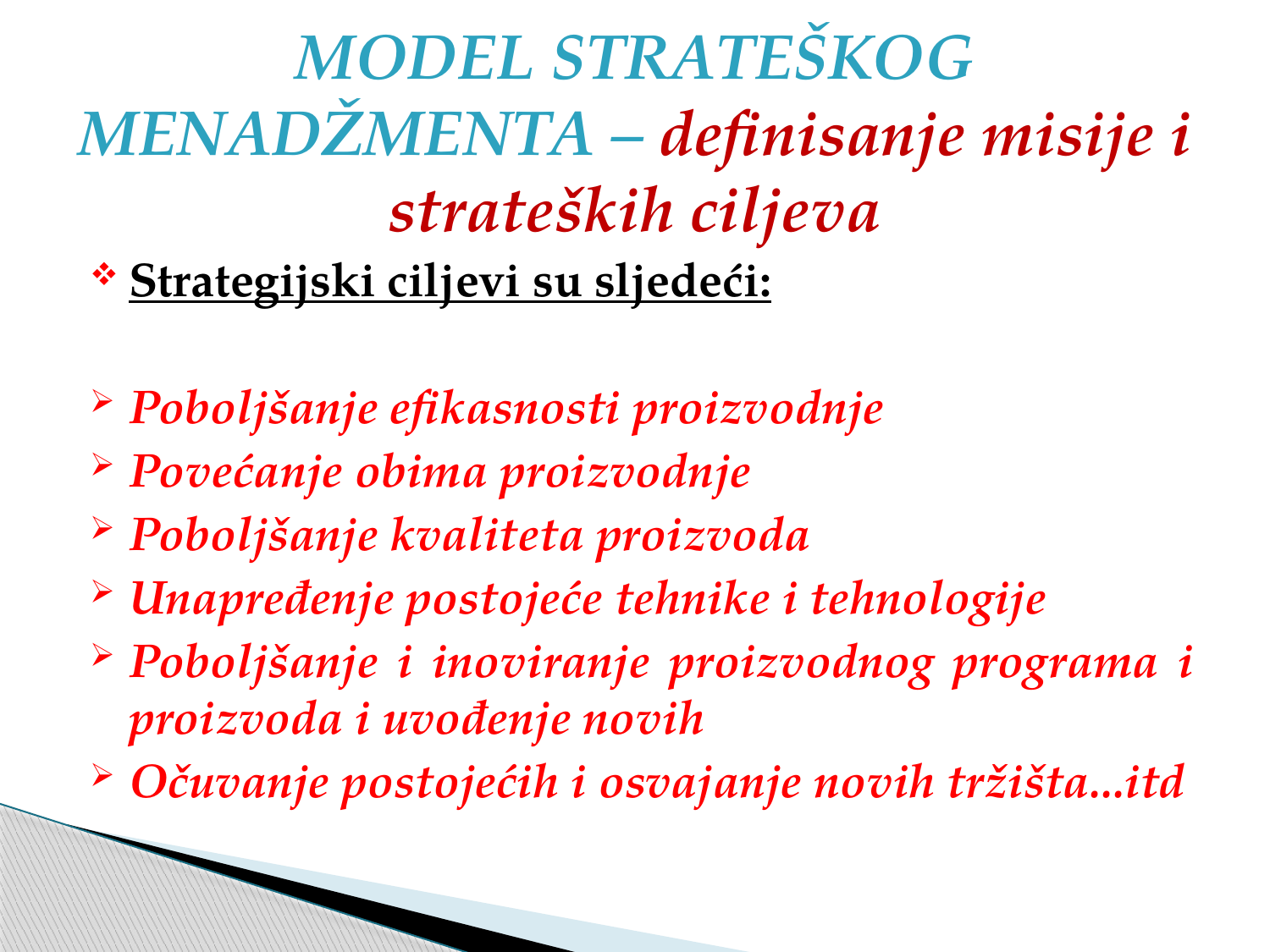

# MODEL STRATEŠKOG MENADŽMENTA – definisanje misije i strateških ciljeva
Strategijski ciljevi su sljedeći:

Poboljšanje efikasnosti proizvodnje
Povećanje obima proizvodnje
Poboljšanje kvaliteta proizvoda
Unapređenje postojeće tehnike i tehnologije
Poboljšanje i inoviranje proizvodnog programa i proizvoda i uvođenje novih
Očuvanje postojećih i osvajanje novih tržišta...itd